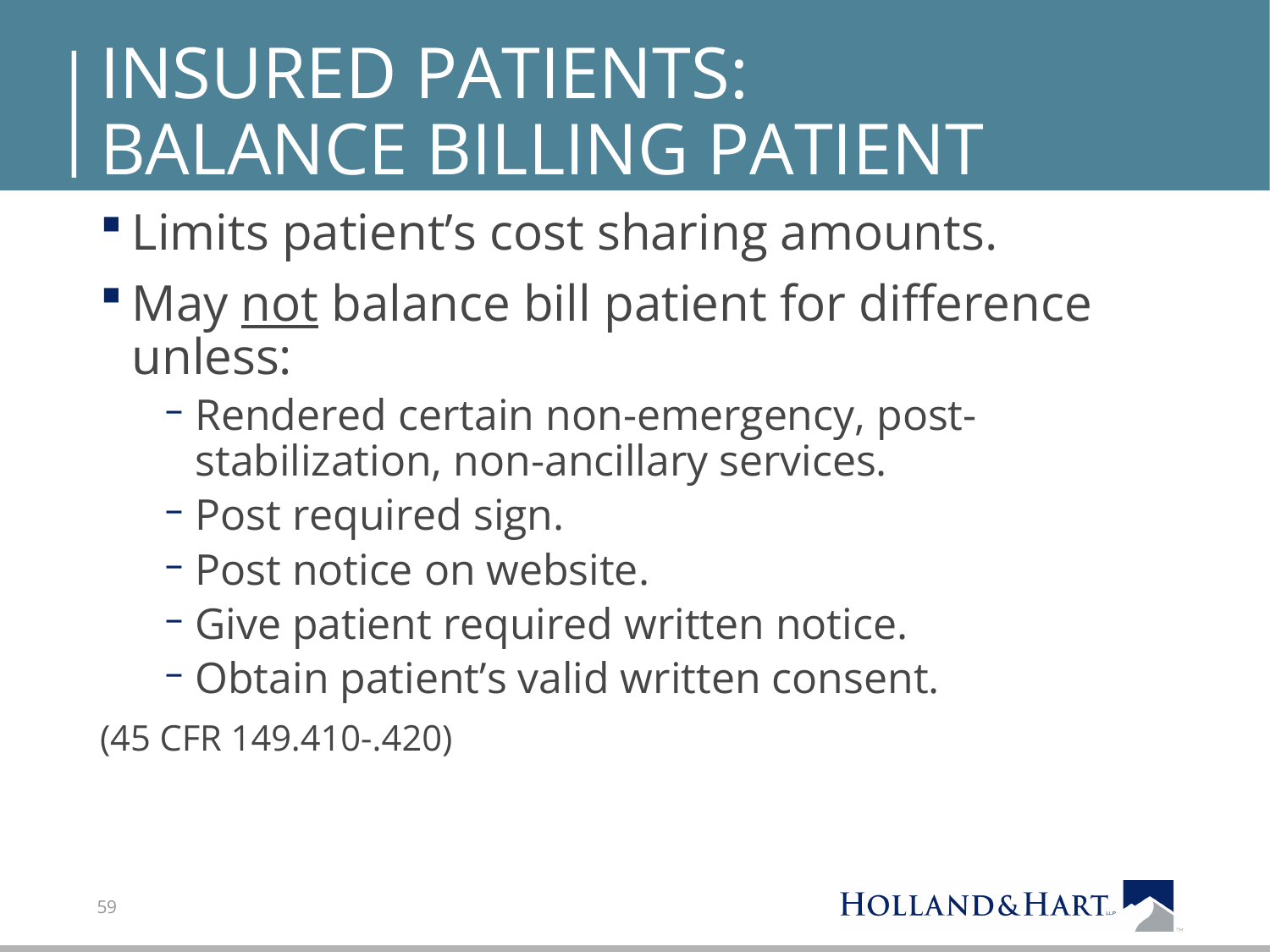

# Insured Patients: balance Billing Patient
Limits patient’s cost sharing amounts.
May not balance bill patient for difference unless:
Rendered certain non-emergency, post-stabilization, non-ancillary services.
Post required sign.
Post notice on website.
Give patient required written notice.
Obtain patient’s valid written consent.
(45 CFR 149.410-.420)
59